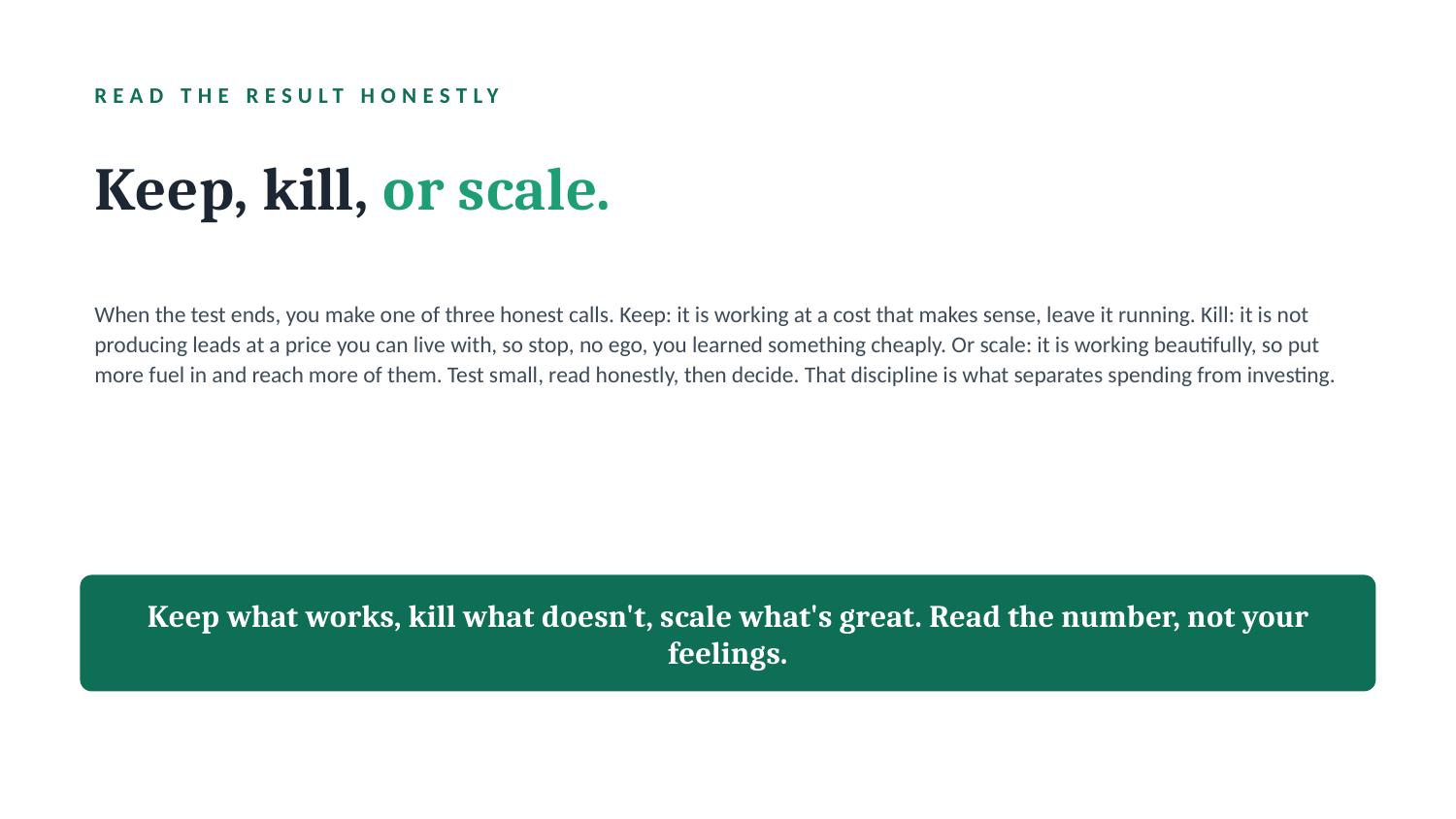

READ THE RESULT HONESTLY
Keep, kill, or scale.
When the test ends, you make one of three honest calls. Keep: it is working at a cost that makes sense, leave it running. Kill: it is not producing leads at a price you can live with, so stop, no ego, you learned something cheaply. Or scale: it is working beautifully, so put more fuel in and reach more of them. Test small, read honestly, then decide. That discipline is what separates spending from investing.

Keep what works, kill what doesn't, scale what's great. Read the number, not your feelings.